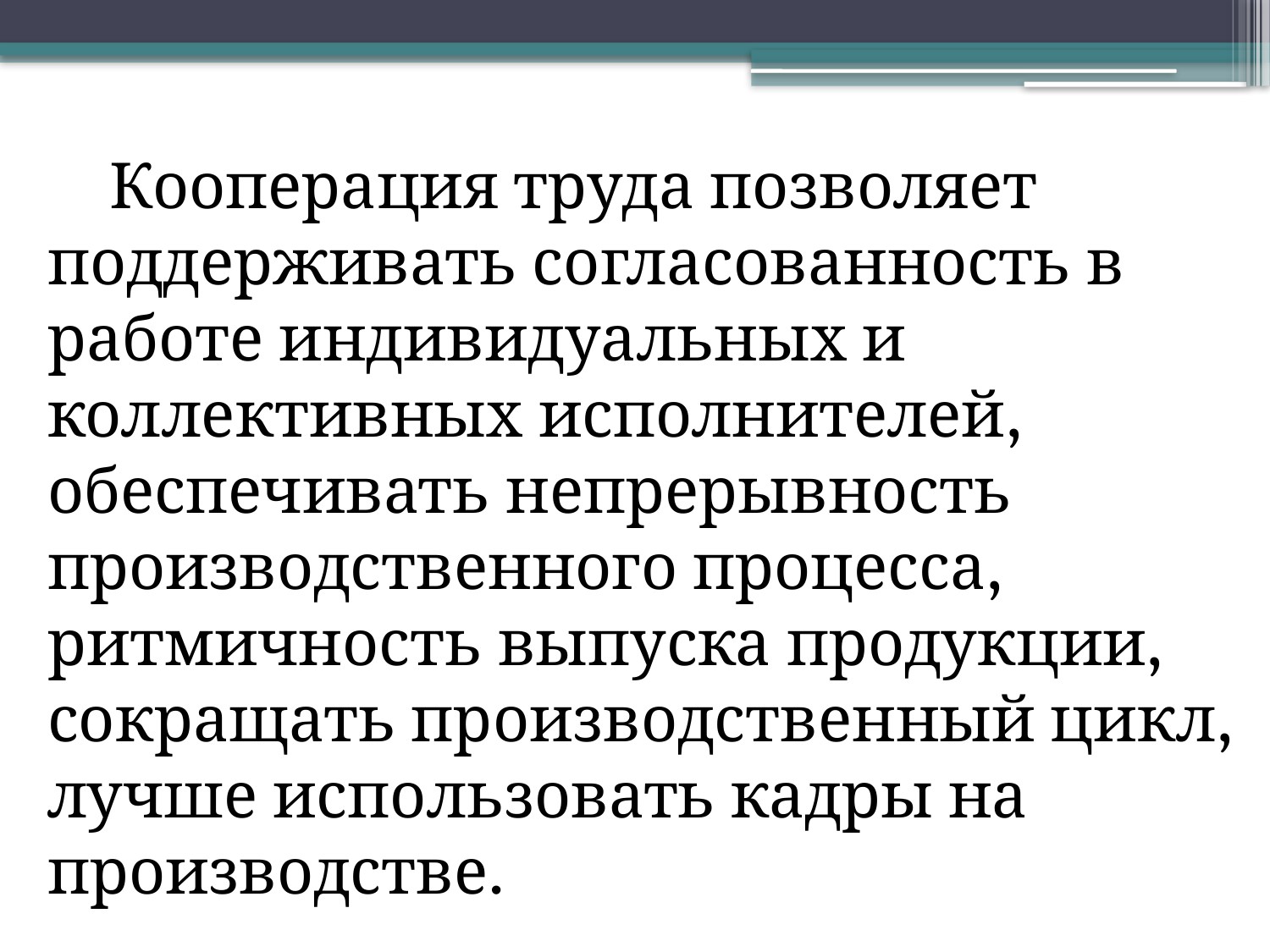

Кооперация труда позволяет поддерживать согласованность в работе индивидуальных и коллективных исполнителей, обеспечивать непрерывность производственного процесса, ритмичность выпуска продукции, сокращать производственный цикл, лучше использовать кадры на производстве.